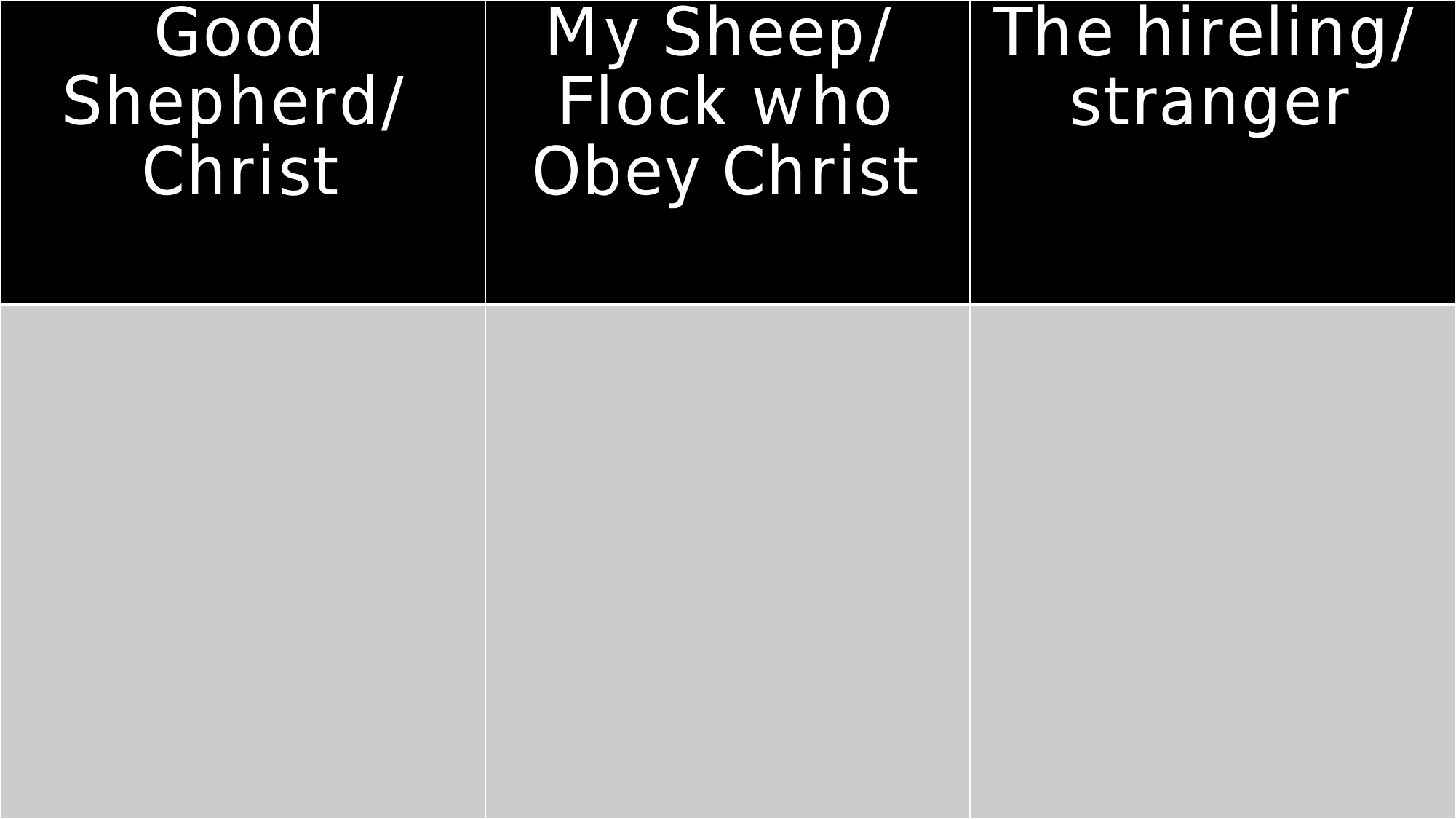

| Good Shepherd/ Christ | My Sheep/ Flock who Obey Christ | The hireling/ stranger |
| --- | --- | --- |
|  |  |  |